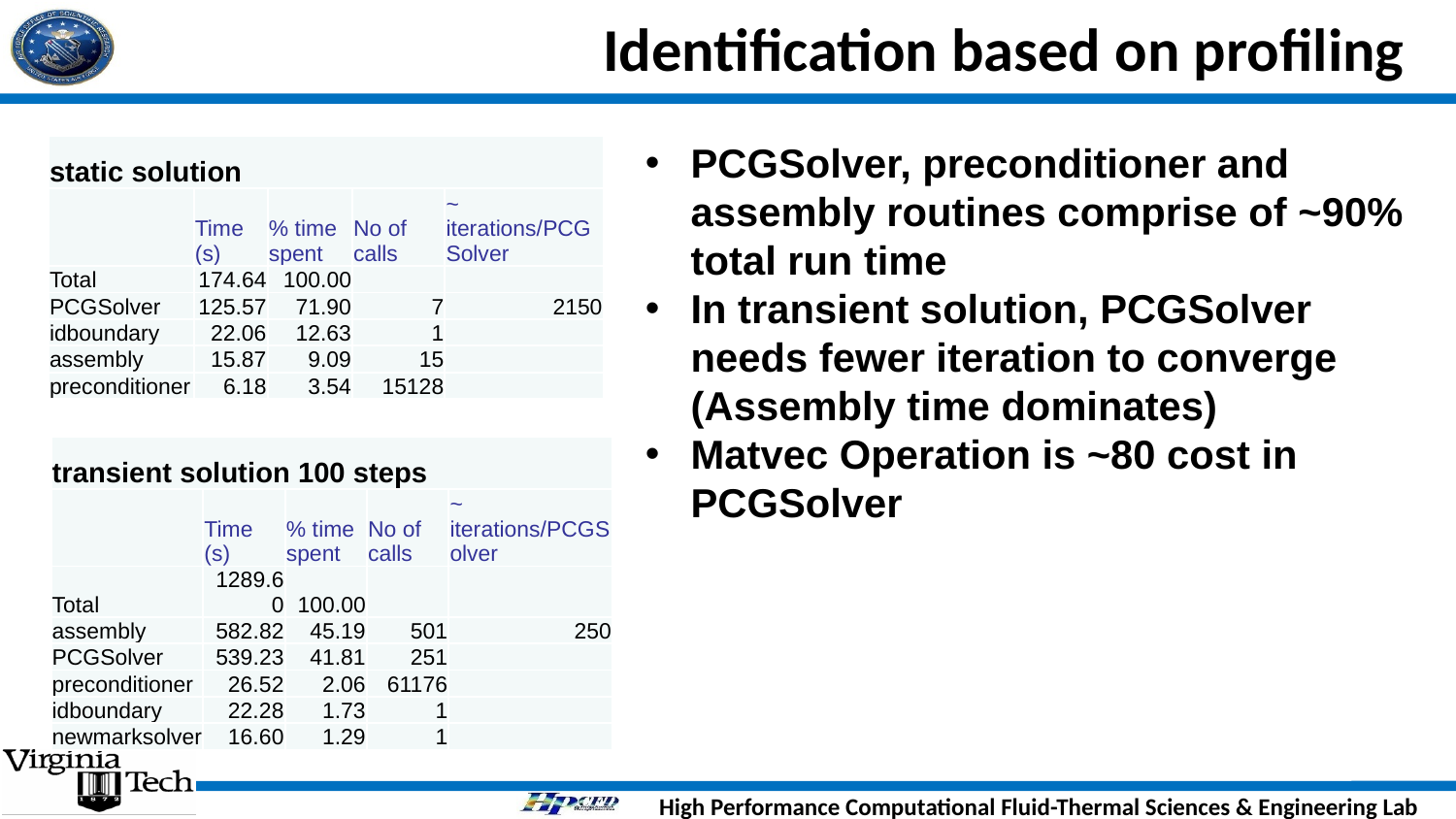

# Identification based on profiling
PCGSolver, preconditioner and assembly routines comprise of ~90% total run time
In transient solution, PCGSolver needs fewer iteration to converge (Assembly time dominates)
Matvec Operation is ~80 cost in PCGSolver
| static solution |  |  |  |  |
| --- | --- | --- | --- | --- |
|  | Time (s) | % time spent | No of calls | ~ iterations/PCGSolver |
| Total | 174.64 | 100.00 |  |  |
| PCGSolver | 125.57 | 71.90 | 7 | 2150 |
| idboundary | 22.06 | 12.63 | 1 |  |
| assembly | 15.87 | 9.09 | 15 |  |
| preconditioner | 6.18 | 3.54 | 15128 |  |
| transient solution 100 steps |  |  |  |  |
| --- | --- | --- | --- | --- |
|  | Time (s) | % time spent | No of calls | ~ iterations/PCGSolver |
| Total | 1289.60 | 100.00 |  |  |
| assembly | 582.82 | 45.19 | 501 | 250 |
| PCGSolver | 539.23 | 41.81 | 251 |  |
| preconditioner | 26.52 | 2.06 | 61176 |  |
| idboundary | 22.28 | 1.73 | 1 |  |
| newmarksolver | 16.60 | 1.29 | 1 |  |